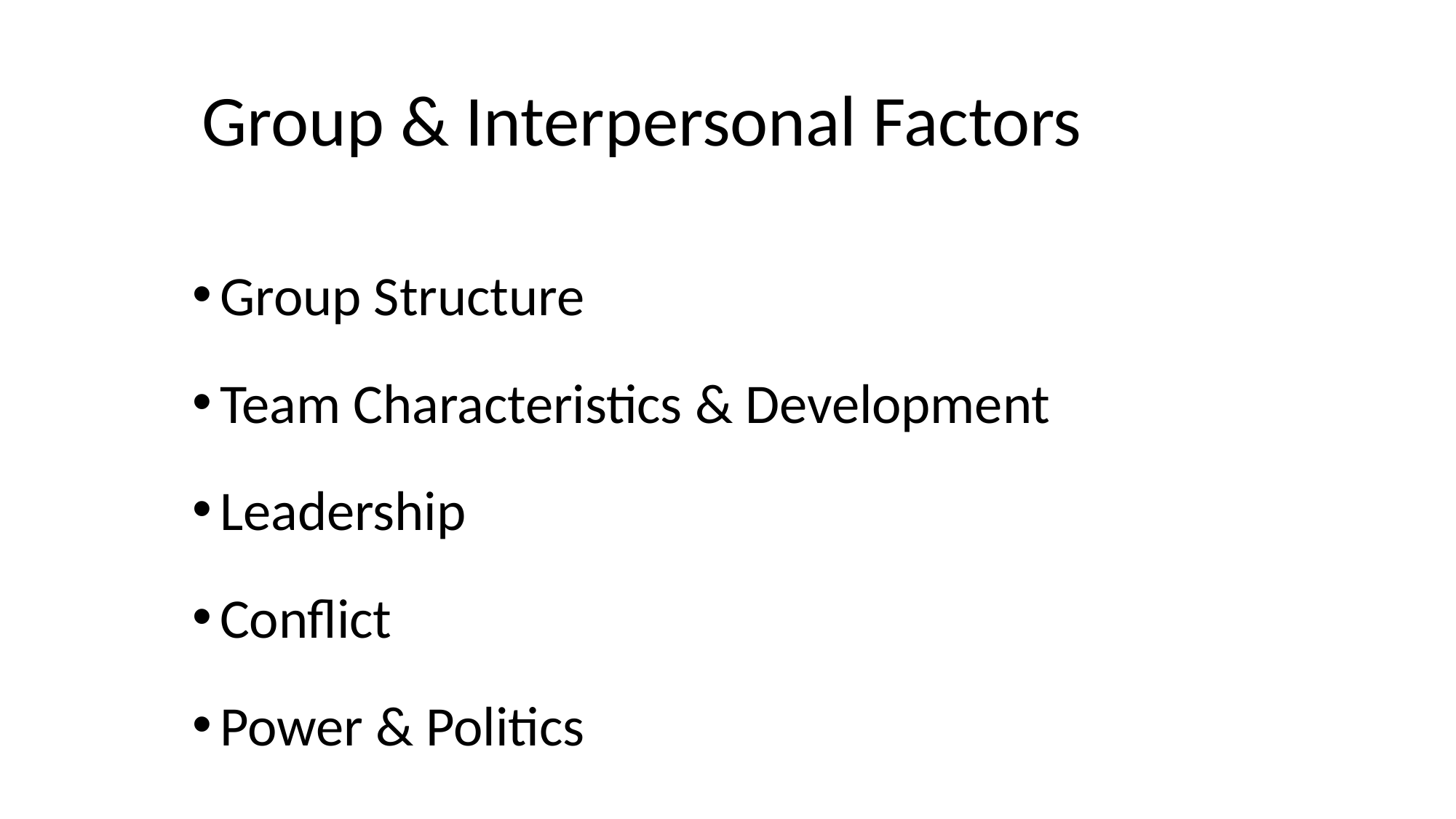

# Group & Interpersonal Factors
Group Structure
Team Characteristics & Development
Leadership
Conflict
Power & Politics